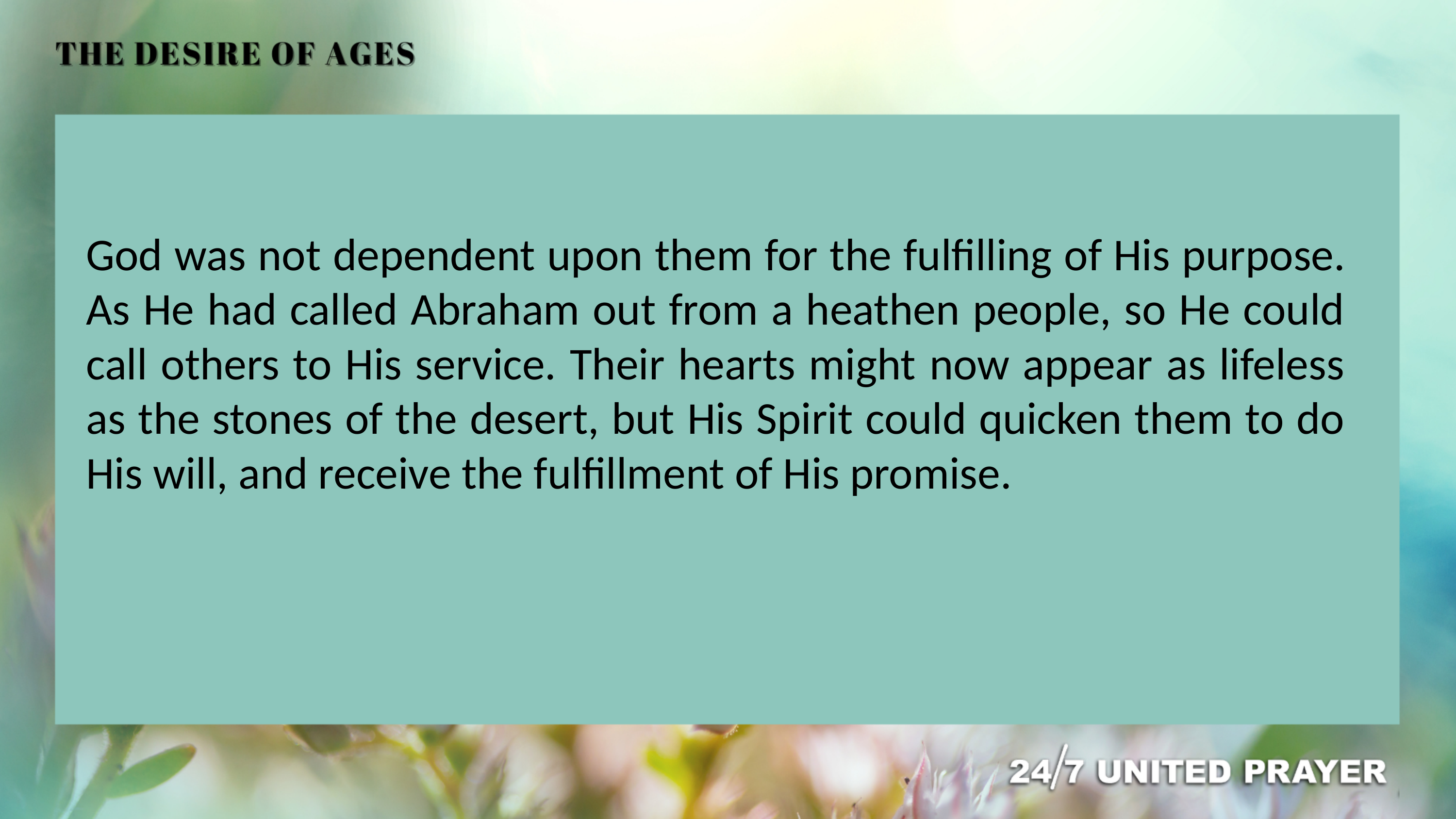

God was not dependent upon them for the fulfilling of His purpose. As He had called Abraham out from a heathen people, so He could call others to His service. Their hearts might now appear as lifeless as the stones of the desert, but His Spirit could quicken them to do His will, and receive the fulfillment of His promise.